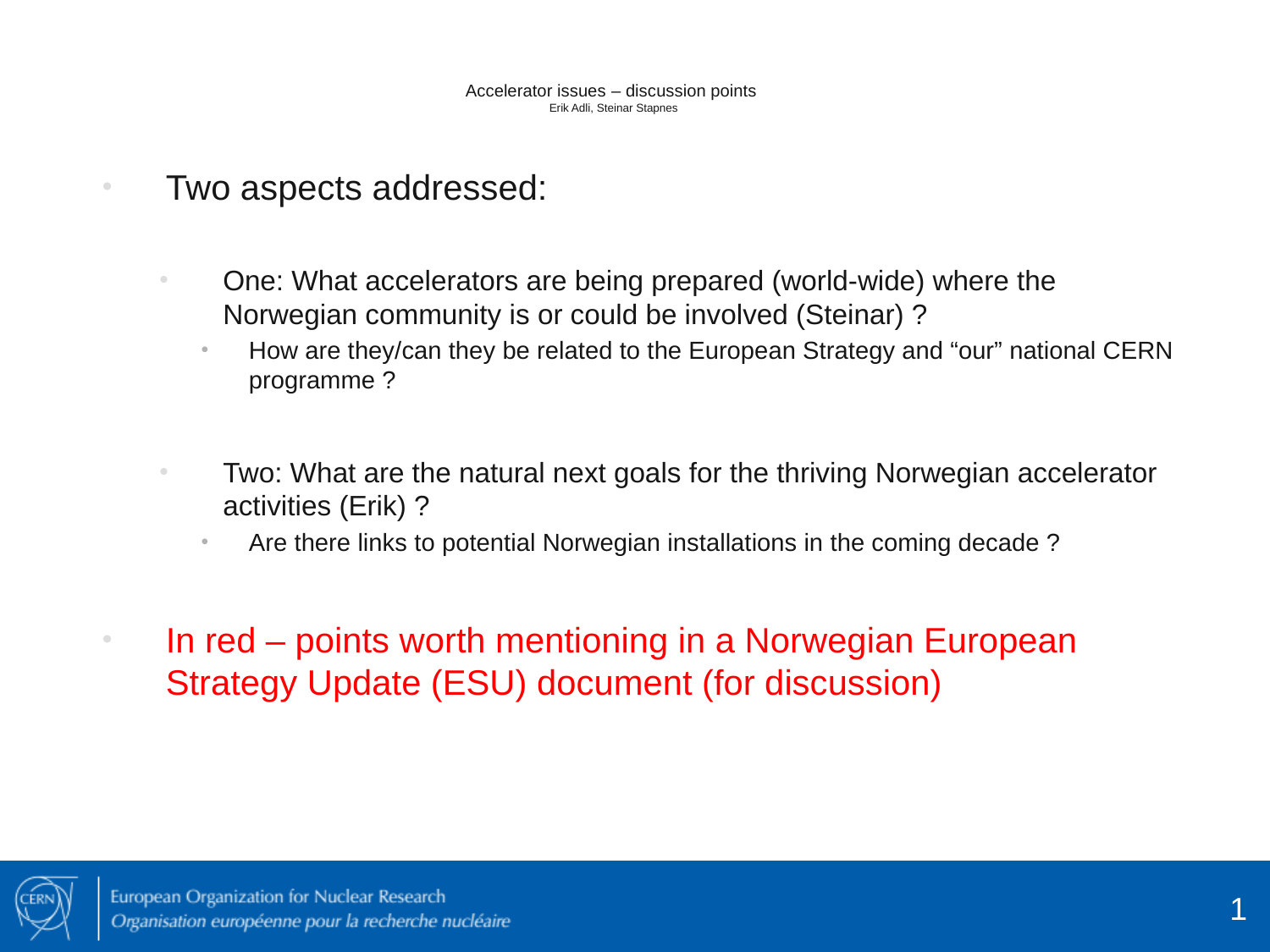

# Accelerator issues – discussion points Erik Adli, Steinar Stapnes
Two aspects addressed:

One: What accelerators are being prepared (world-wide) where the Norwegian community is or could be involved (Steinar) ?
How are they/can they be related to the European Strategy and “our” national CERN programme ?

Two: What are the natural next goals for the thriving Norwegian accelerator activities (Erik) ?
Are there links to potential Norwegian installations in the coming decade ?

In red – points worth mentioning in a Norwegian European Strategy Update (ESU) document (for discussion)

1